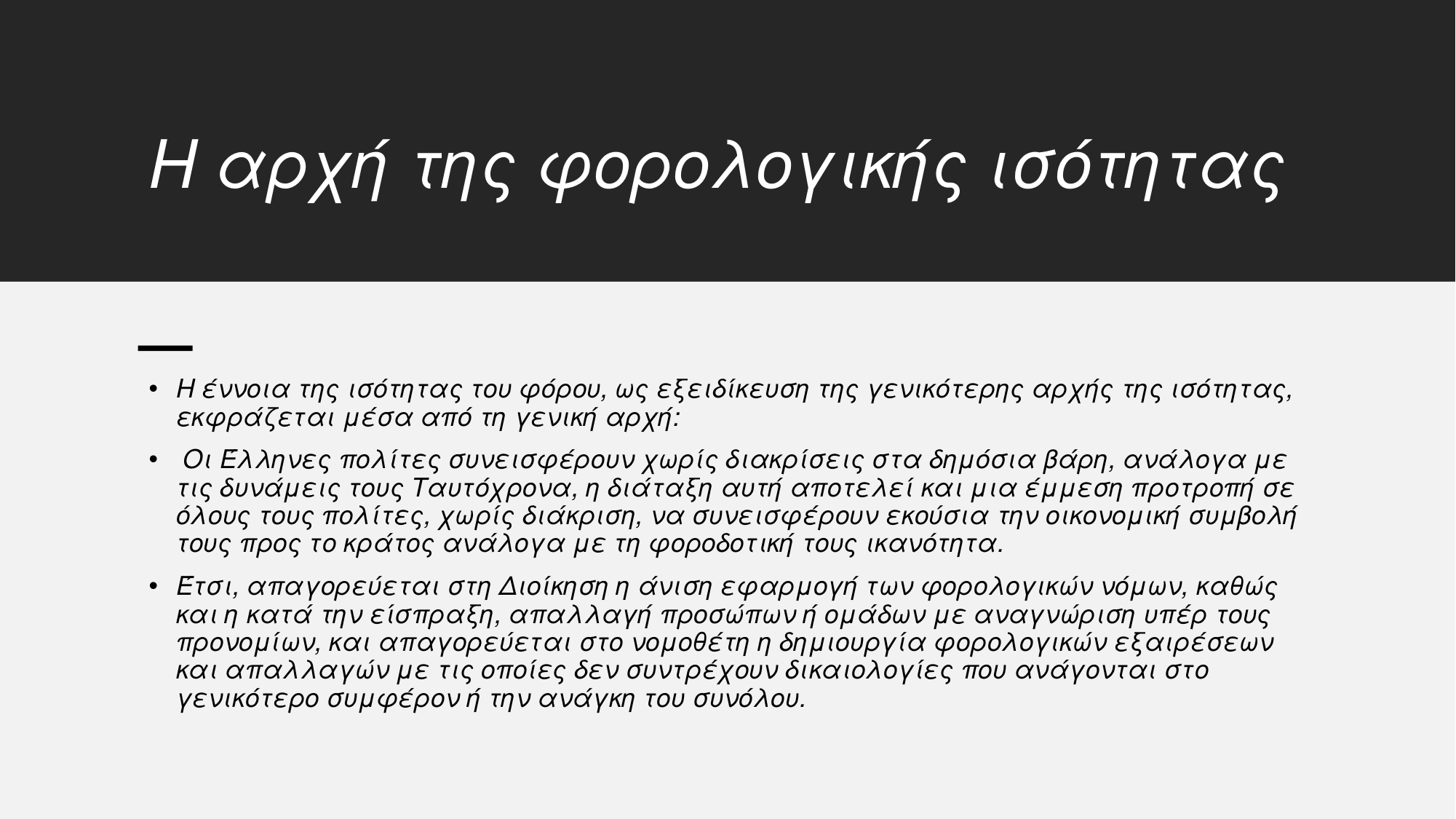

# Η αρχή της φορολογικής ισότητας

Η έννοια της ισότητας του φόρου, ως εξειδίκευση της γενικότερης αρχής της ισότητας, εκφράζεται μέσα από τη γενική αρχή:
 Οι Έλληνες πολίτες συνεισφέρουν χωρίς διακρίσεις στα δημόσια βάρη, ανάλογα με τις δυνάμεις τους Ταυτόχρονα, η διάταξη αυτή αποτελεί και μια έμμεση προτροπή σε όλους τους πολίτες, χωρίς διάκριση, να συνεισφέρουν εκούσια την οικονομική συμβολή τους προς το κράτος ανάλογα με τη φοροδοτική τους ικανότητα.
Έτσι, απαγορεύεται στη Διοίκηση η άνιση εφαρμογή των φορολογικών νόμων, καθώς και η κατά την είσπραξη, απαλλαγή προσώπων ή ομάδων με αναγνώριση υπέρ τους προνομίων, και απαγορεύεται στο νομοθέτη η δημιουργία φορολογικών εξαιρέσεων και απαλλαγών με τις οποίες δεν συντρέχουν δικαιολογίες που ανάγονται στο γενικότερο συμφέρον ή την ανάγκη του συνόλου.